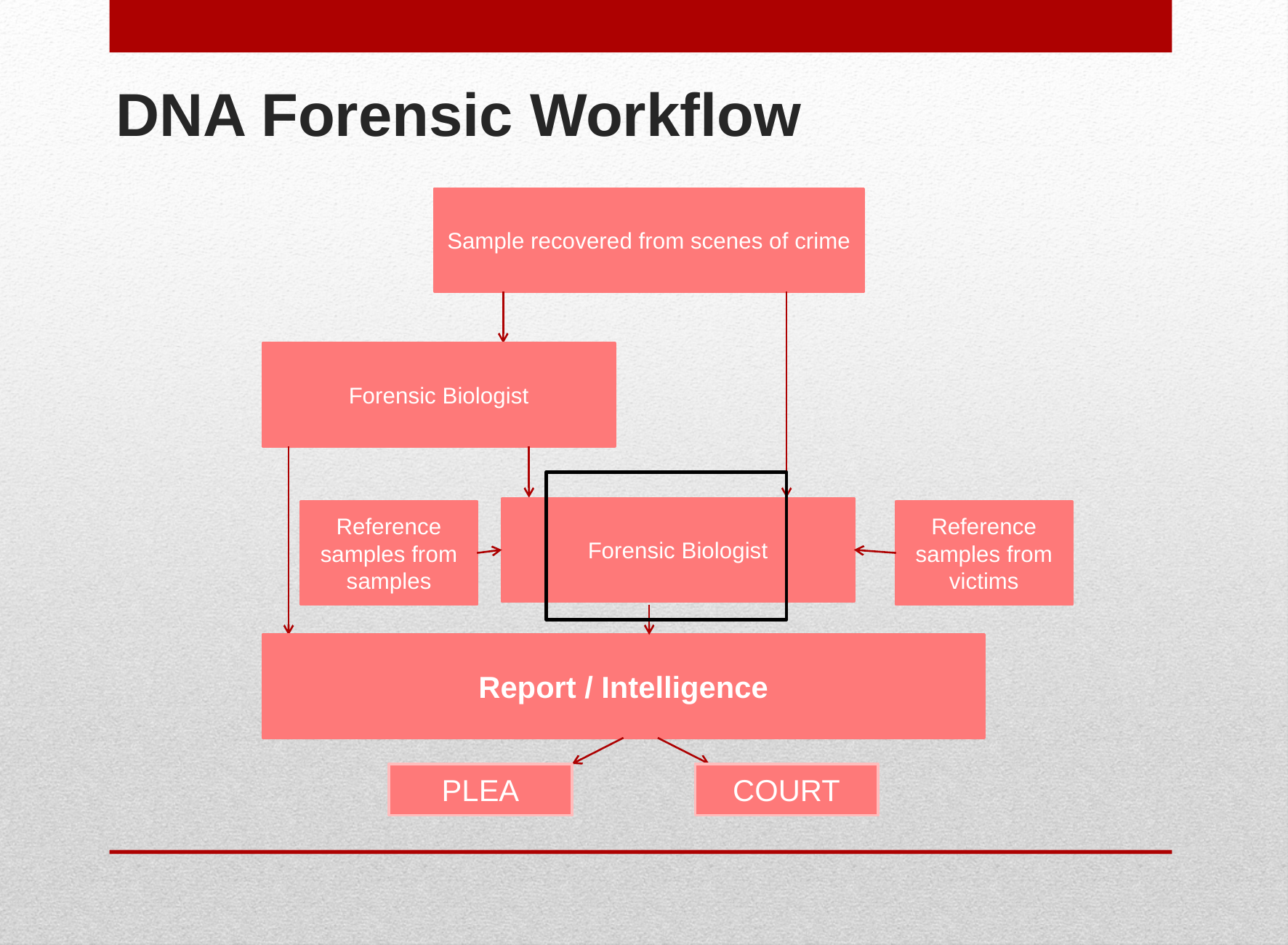

# DNA Forensic Workflow
Sample recovered from scenes of crime
Forensic Biologist

Forensic Biologist
Reference samples from samples
Reference samples from victims
Report / Intelligence
PLEA
COURT